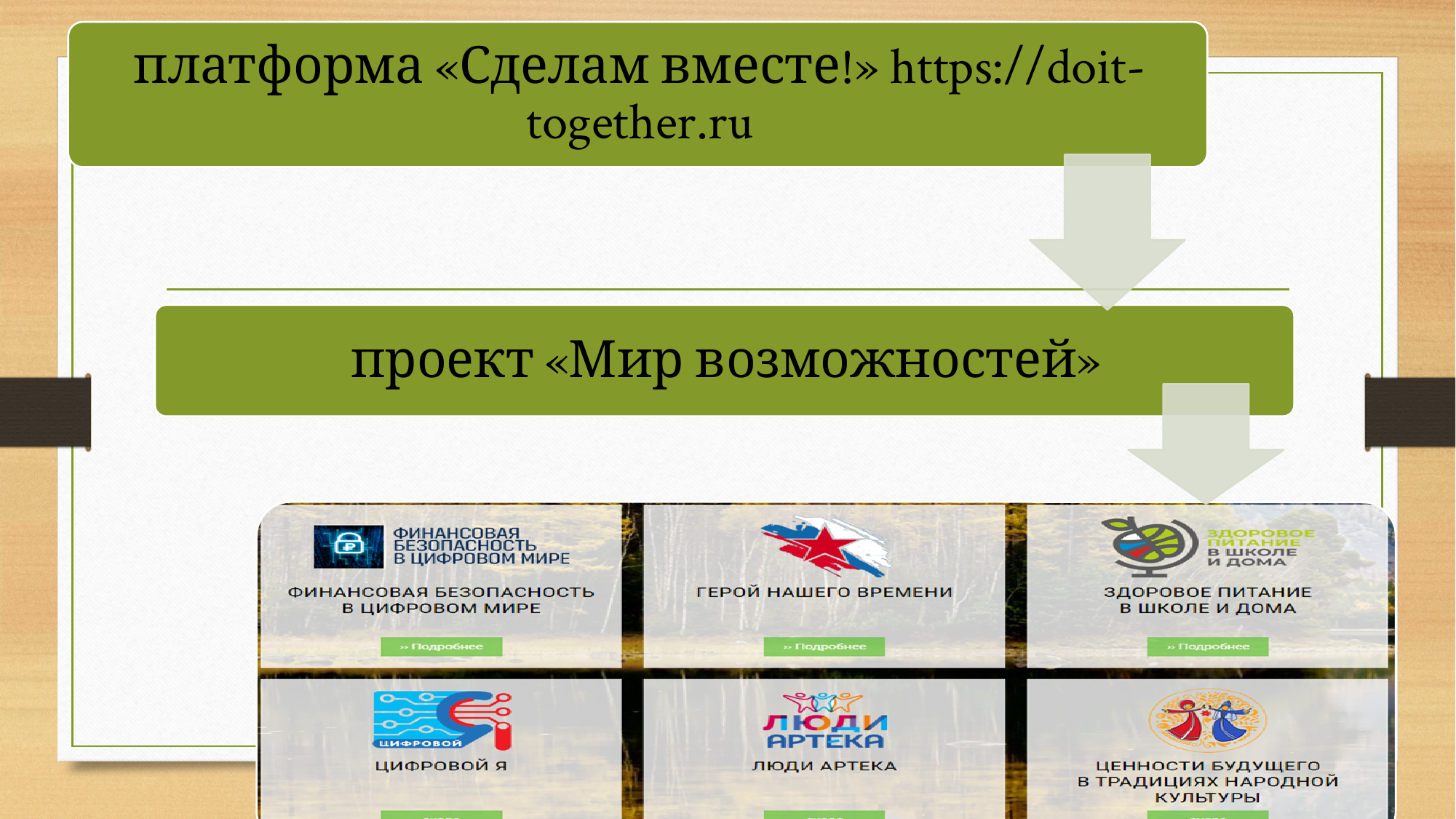

платформа «Сделам вместе!» https://doit-together.ru
проект «Мир возможностей»